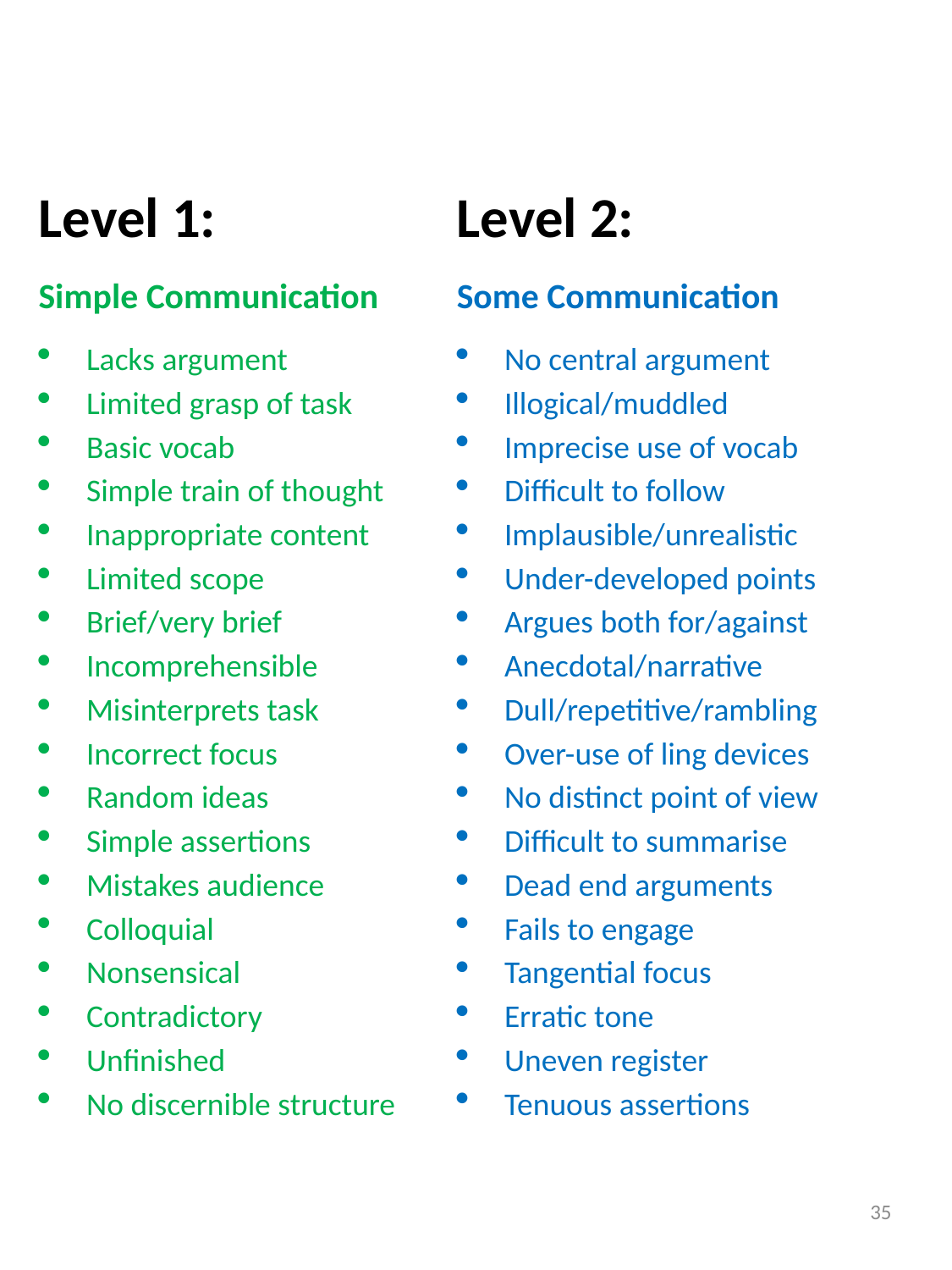

Level 1:
Simple Communication
Lacks argument
Limited grasp of task
Basic vocab
Simple train of thought
Inappropriate content
Limited scope
Brief/very brief
Incomprehensible
Misinterprets task
Incorrect focus
Random ideas
Simple assertions
Mistakes audience
Colloquial
Nonsensical
Contradictory
Unfinished
No discernible structure

Level 2:
Some Communication
No central argument
Illogical/muddled
Imprecise use of vocab
Difficult to follow
Implausible/unrealistic
Under-developed points
Argues both for/against
Anecdotal/narrative
Dull/repetitive/rambling
Over-use of ling devices
No distinct point of view
Difficult to summarise
Dead end arguments
Fails to engage
Tangential focus
Erratic tone
Uneven register
Tenuous assertions
35